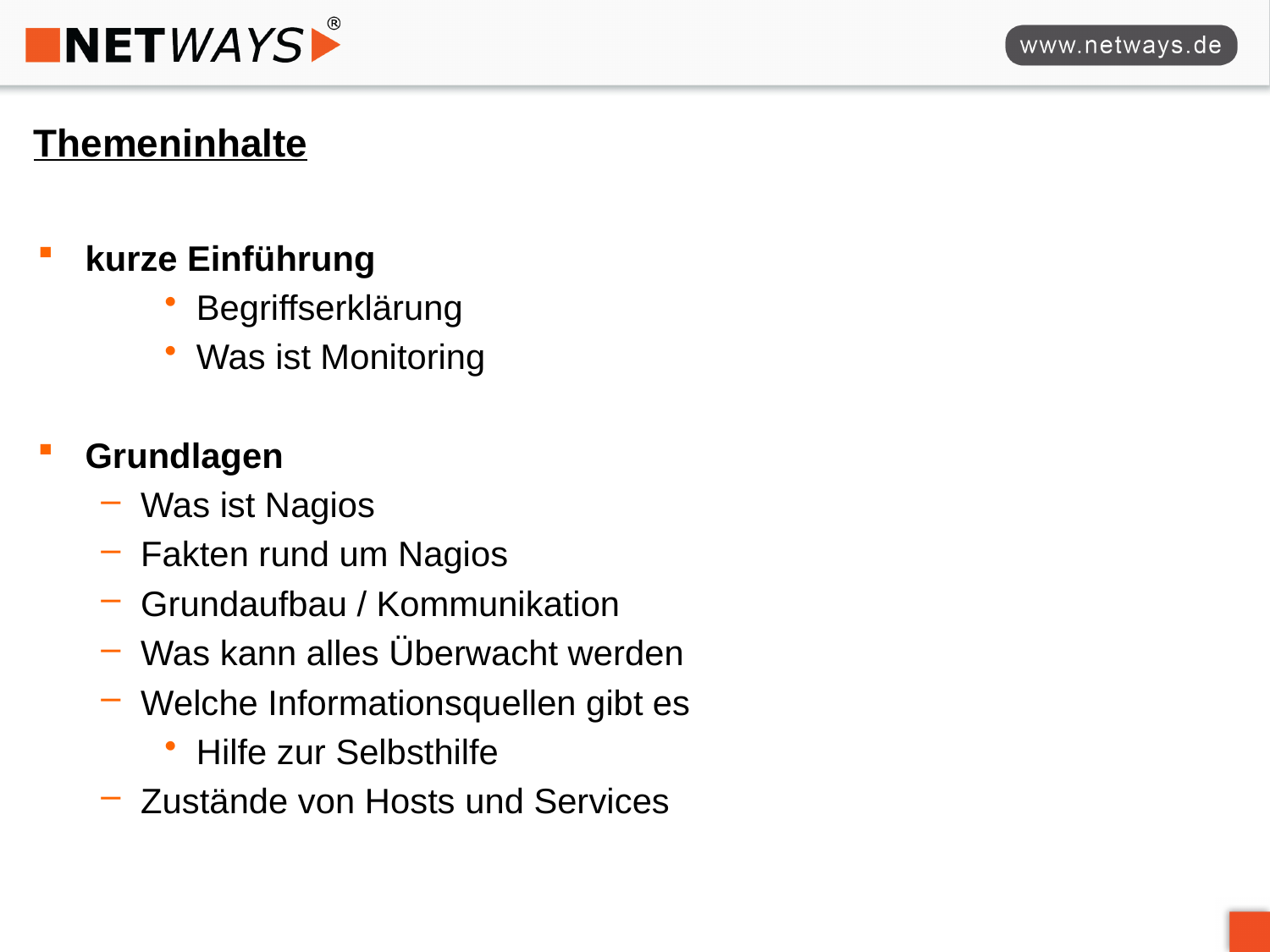

# Themeninhalte
kurze Einführung
Begriffserklärung
Was ist Monitoring

Grundlagen
Was ist Nagios
Fakten rund um Nagios
Grundaufbau / Kommunikation
Was kann alles Überwacht werden
Welche Informationsquellen gibt es
Hilfe zur Selbsthilfe
Zustände von Hosts und Services